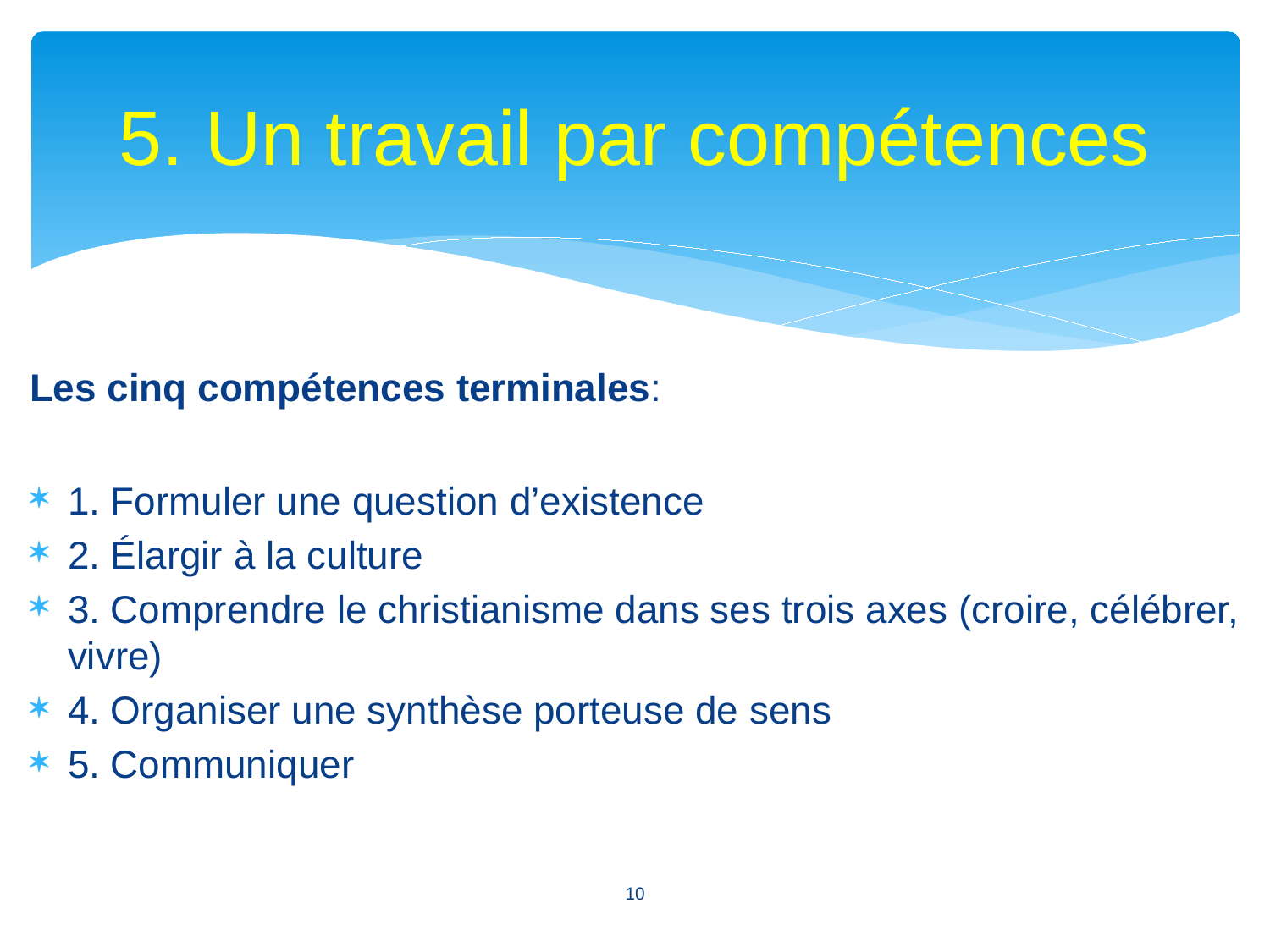

# 5. Un travail par compétences
Les cinq compétences terminales:

1. Formuler une question d’existence
2. Élargir à la culture
3. Comprendre le christianisme dans ses trois axes (croire, célébrer, vivre)
4. Organiser une synthèse porteuse de sens
5. Communiquer
10